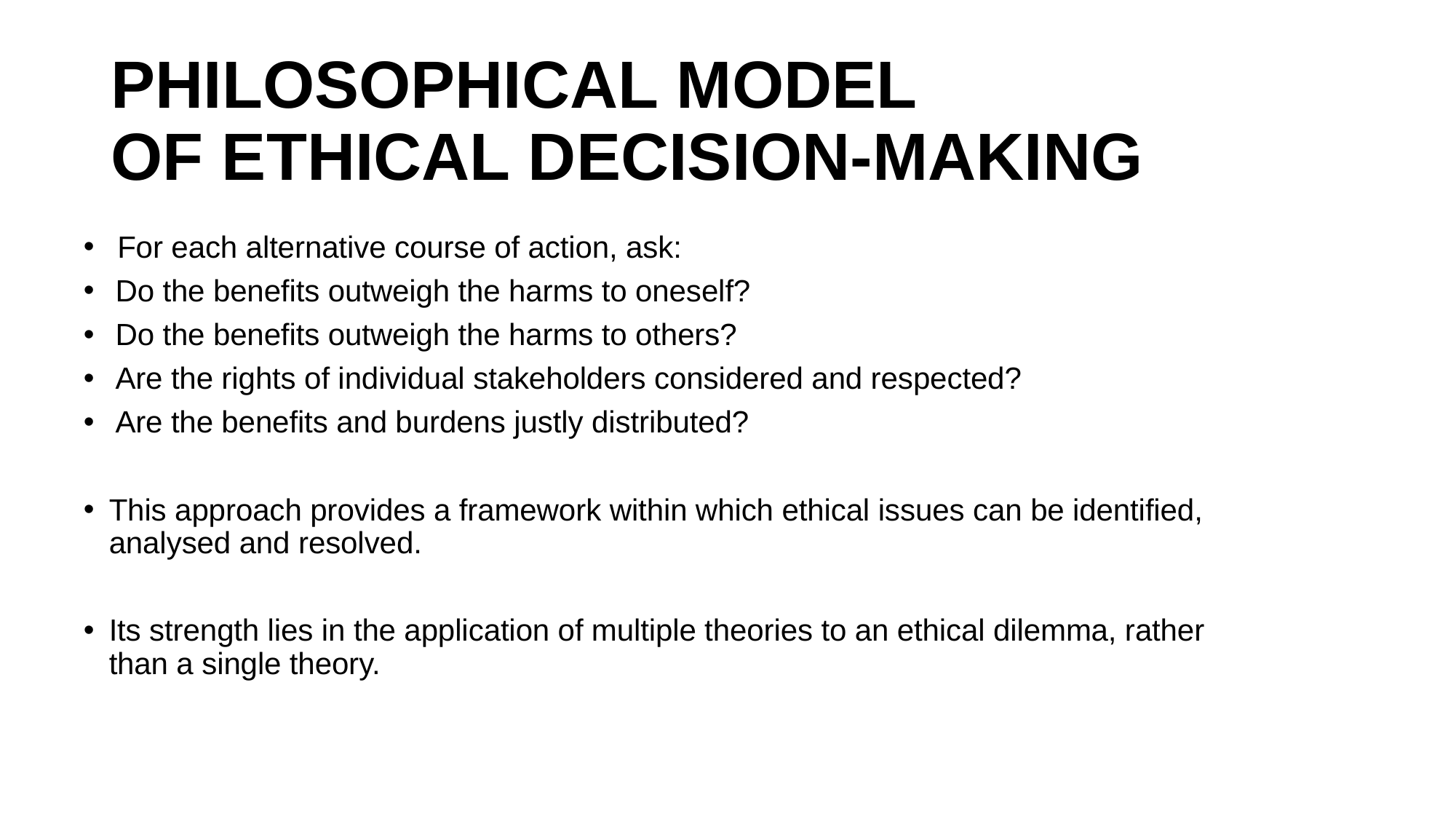

# PHILOSOPHICAL MODEL OF ETHICAL DECISION-MAKING
 For each alternative course of action, ask:
Do the benefits outweigh the harms to oneself?
Do the benefits outweigh the harms to others?
Are the rights of individual stakeholders considered and respected?
Are the benefits and burdens justly distributed?

This approach provides a framework within which ethical issues can be identified, analysed and resolved.

Its strength lies in the application of multiple theories to an ethical dilemma, rather than a single theory.